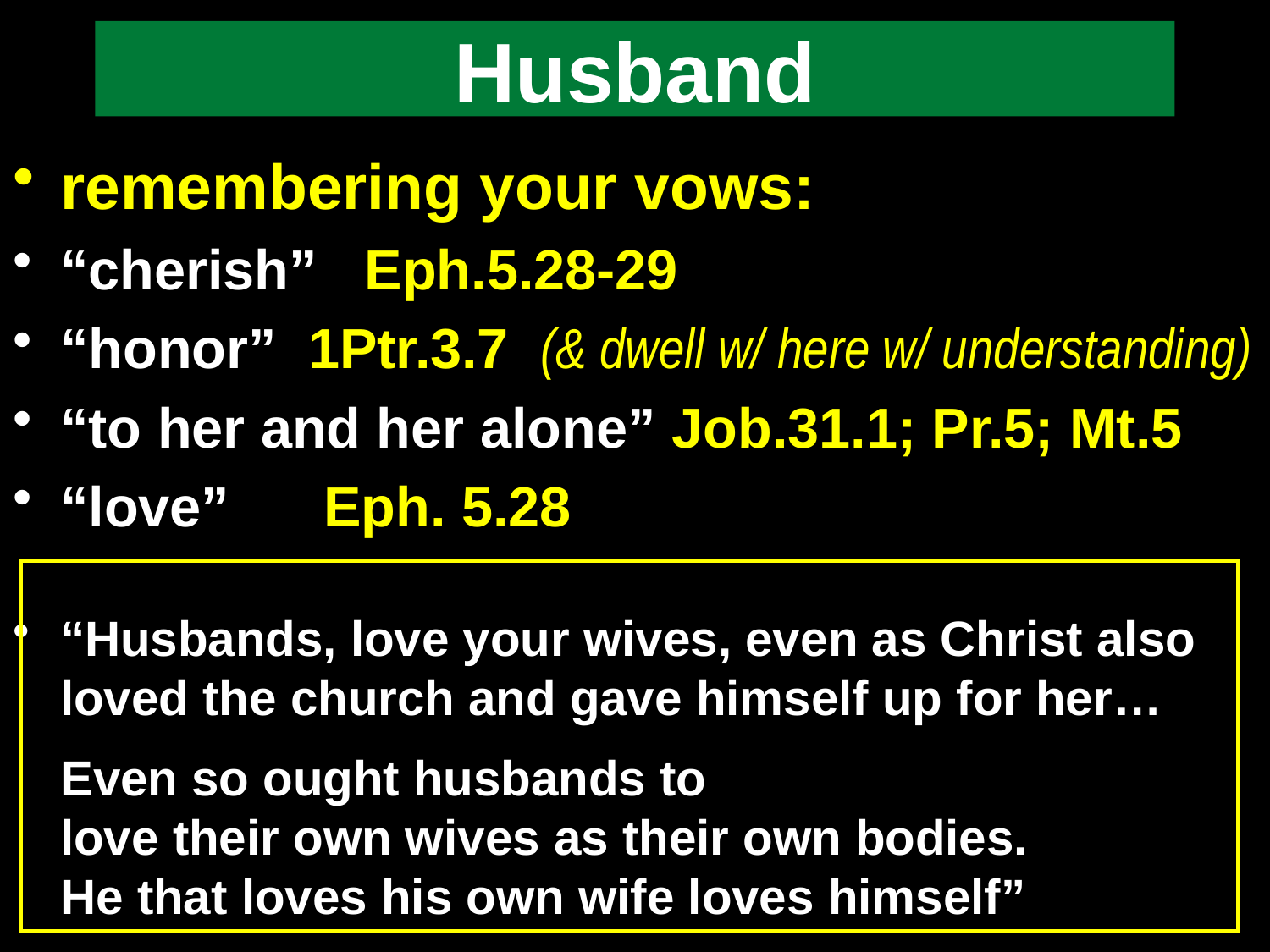

remembering your vows:
“cherish”   Eph.5.28-29
“honor”  1Ptr.3.7  (& dwell w/ here w/ understanding)
“to her and her alone” Job.31.1; Pr.5; Mt.5
“love”      Eph. 5.28
“Husbands, love your wives, even as Christ also loved the church and gave himself up for her…   									Even so ought husbands to				 love their own wives as their own bodies.  	   	He that loves his own wife loves himself”
Husband